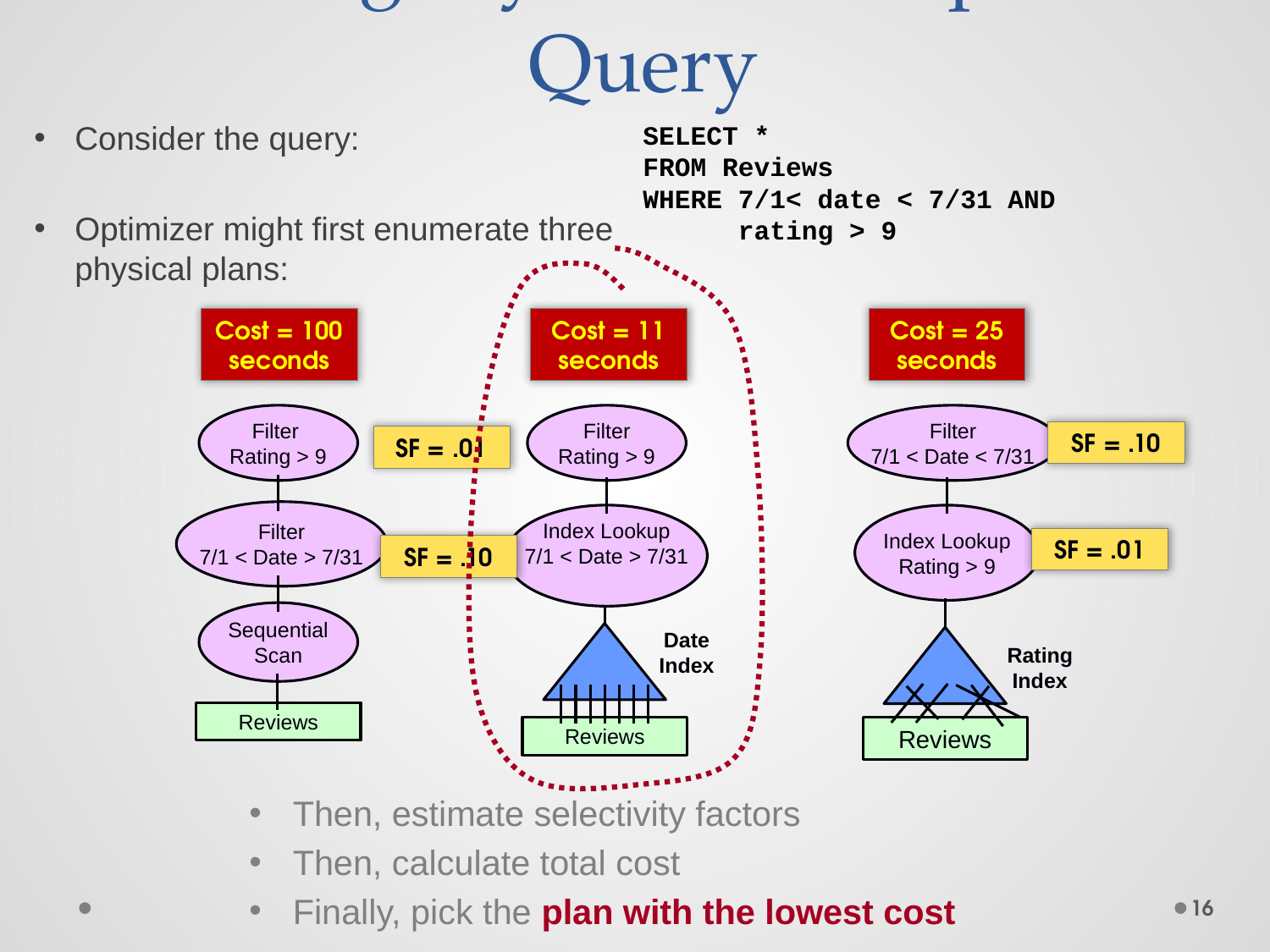

# A Slightly More Complex Query
Consider the query:

Optimizer might first enumerate three physical plans:

SELECT *
FROM Reviews
WHERE 7/1< date < 7/31 AND
      rating > 9

Cost = 11 seconds
Cost = 25 seconds
Cost = 100 seconds
Filter
Rating > 9
Filter
7/1 < Date > 7/31
Sequential
Scan
Reviews
Filter
Rating > 9
Index Lookup
7/1 < Date > 7/31

Reviews
Date Index
Filter
7/1 < Date < 7/31
Index Lookup
Rating > 9

Reviews
Rating Index
SF = .10
SF = .01
SF = .01
SF = .10
Then, estimate selectivity factors
Then, calculate total cost
Finally, pick the plan with the lowest cost

16